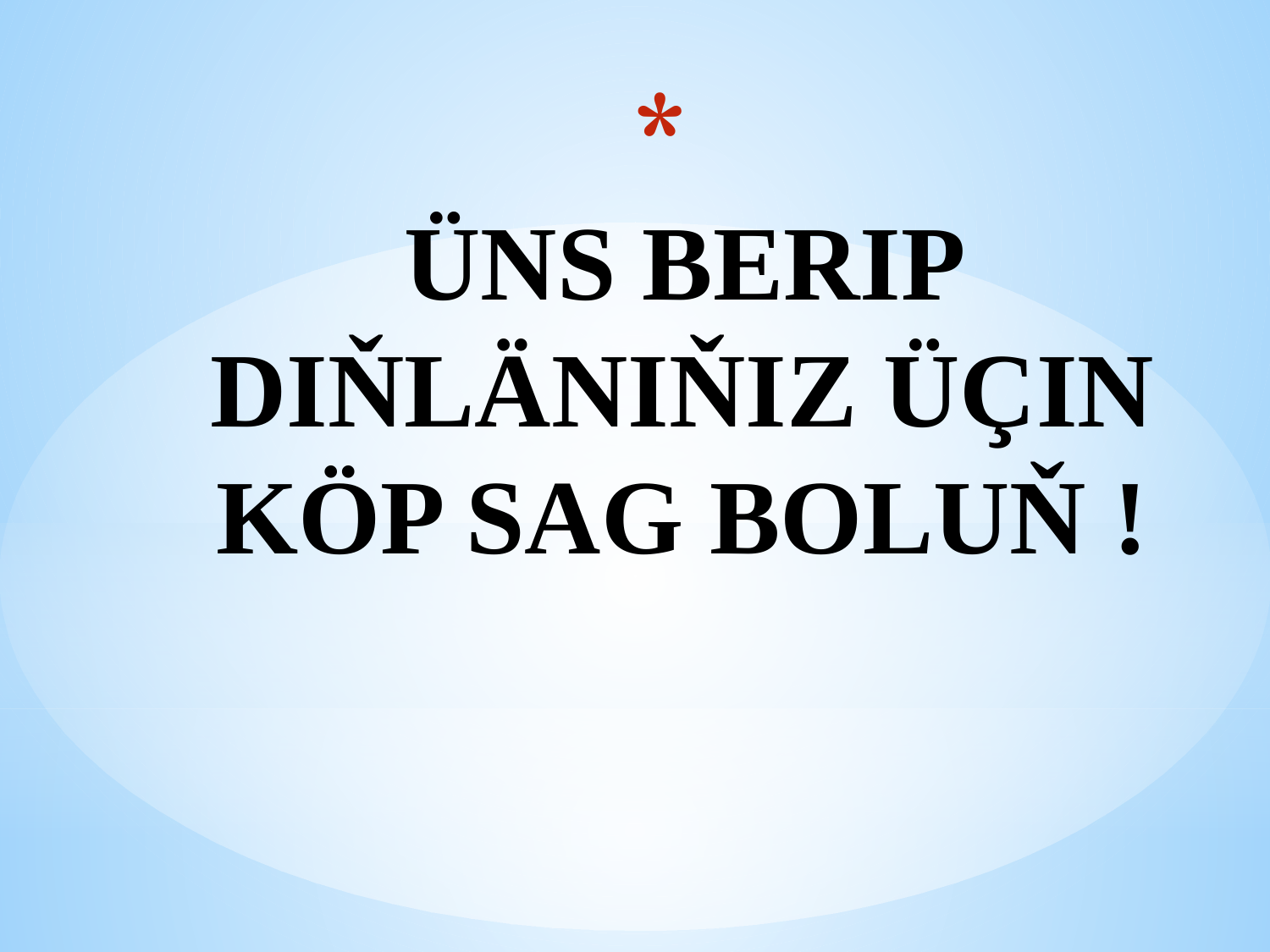

# ÜNS BERIP DIŇLÄNIŇIZ ÜÇIN KÖP SAG BOLUŇ !